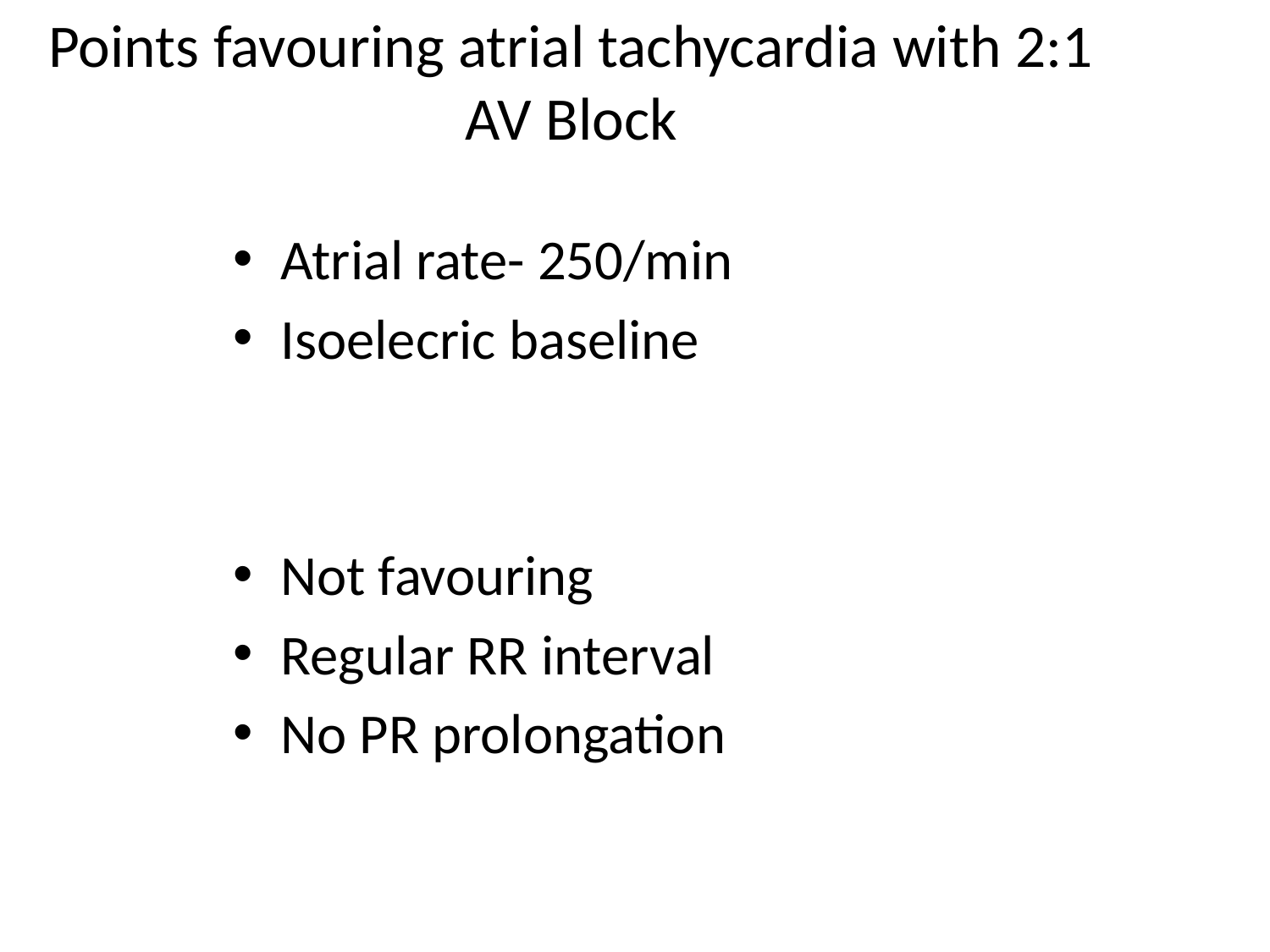

# Points favouring atrial tachycardia with 2:1 AV Block
Atrial rate- 250/min
Isoelecric baseline

Not favouring
Regular RR interval
No PR prolongation